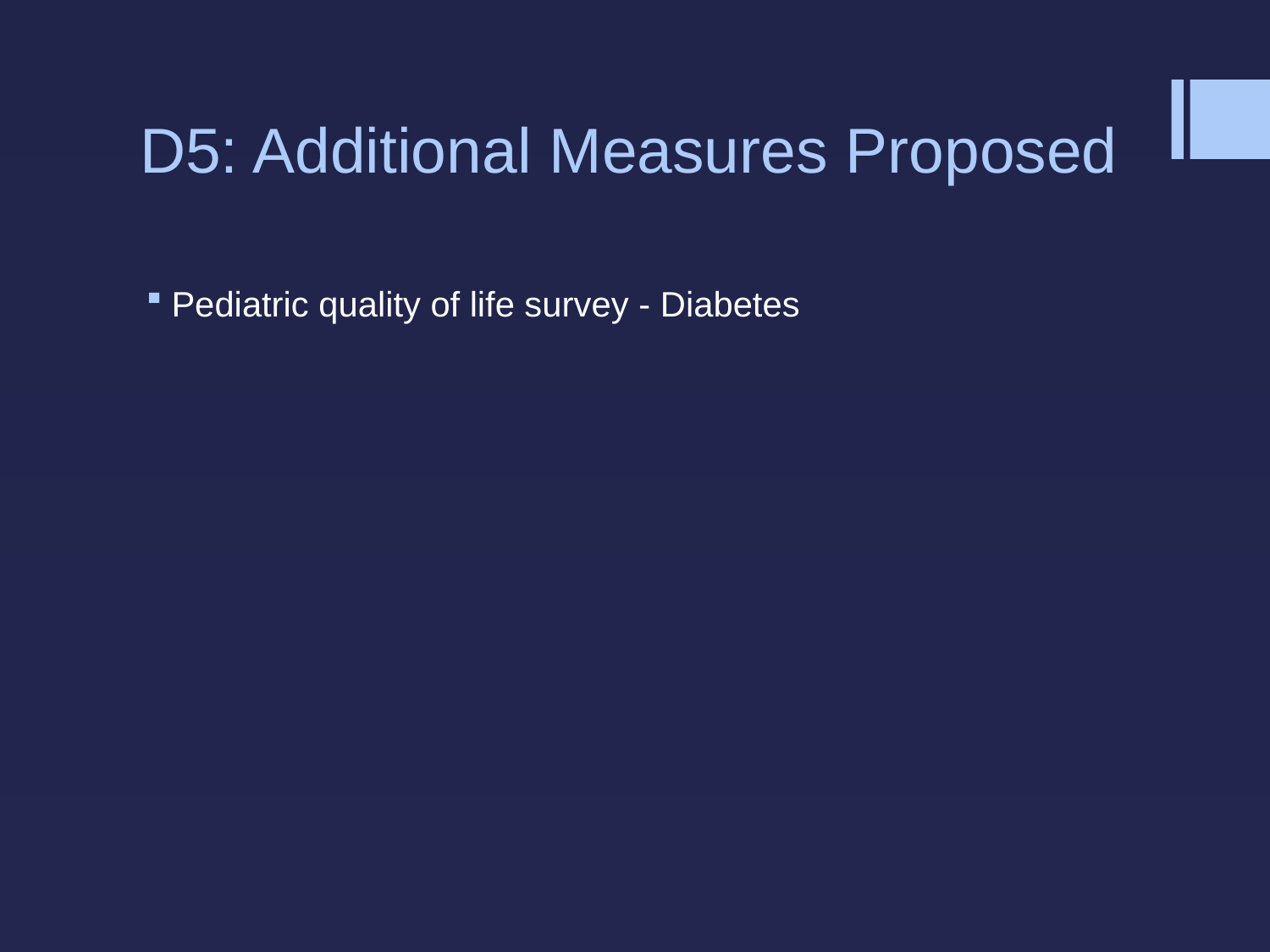

# D5: Additional Measures Proposed
Pediatric quality of life survey - Diabetes